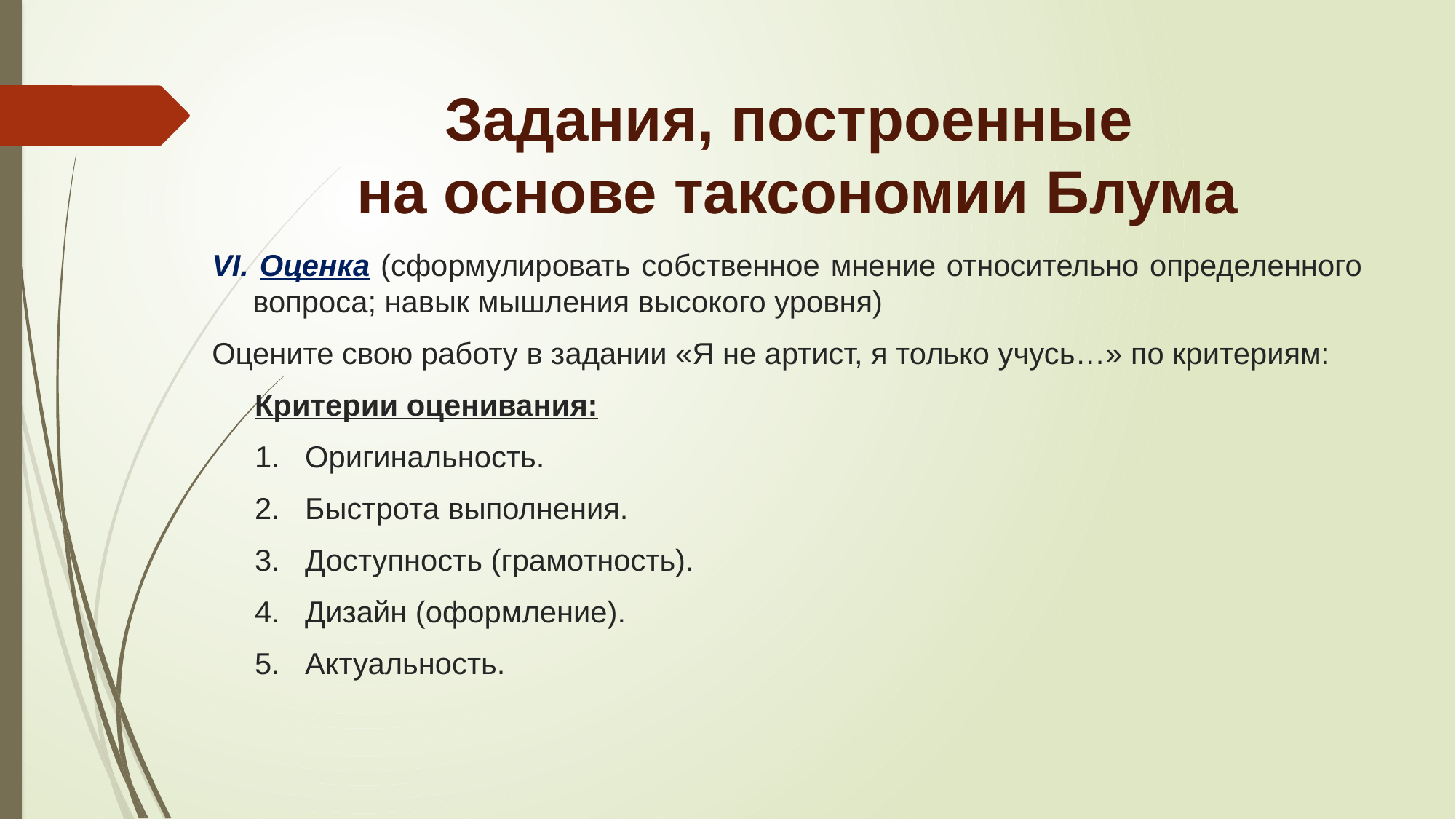

# Задания, построенные на основе таксономии Блума
VI. Оценка (сформулировать собственное мнение относительно определенного вопроса; навык мышления высокого уровня)
Оцените свою работу в задании «Я не артист, я только учусь…» по критериям:
Критерии оценивания:
1.   Оригинальность.
2.   Быстрота выполнения.
3.   Доступность (грамотность).
4.   Дизайн (оформление).
5.   Актуальность.